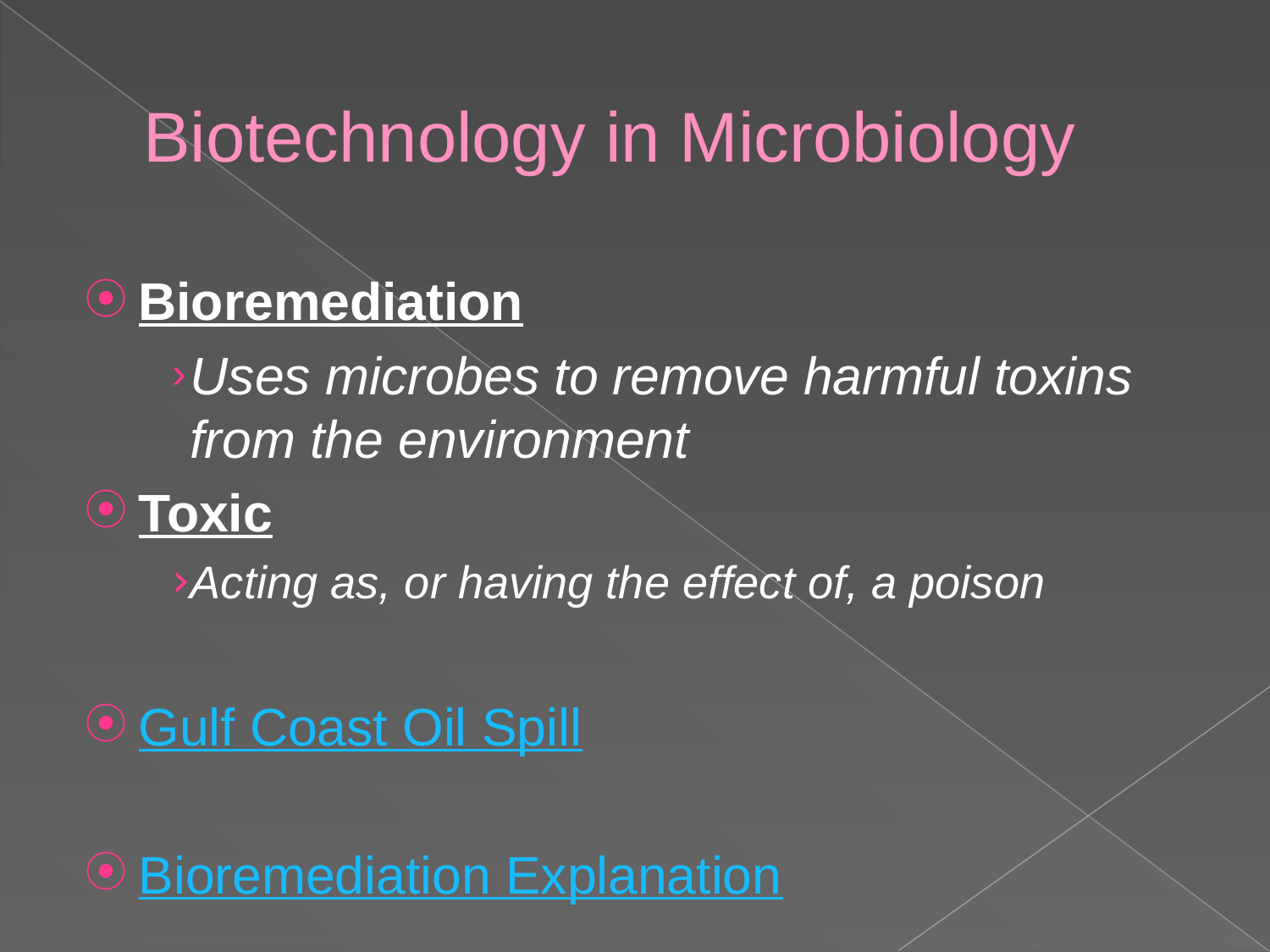

# Biotechnology in Microbiology
Bioremediation
Uses microbes to remove harmful toxins from the environment
Toxic
Acting as, or having the effect of, a poison

Gulf Coast Oil Spill

Bioremediation Explanation